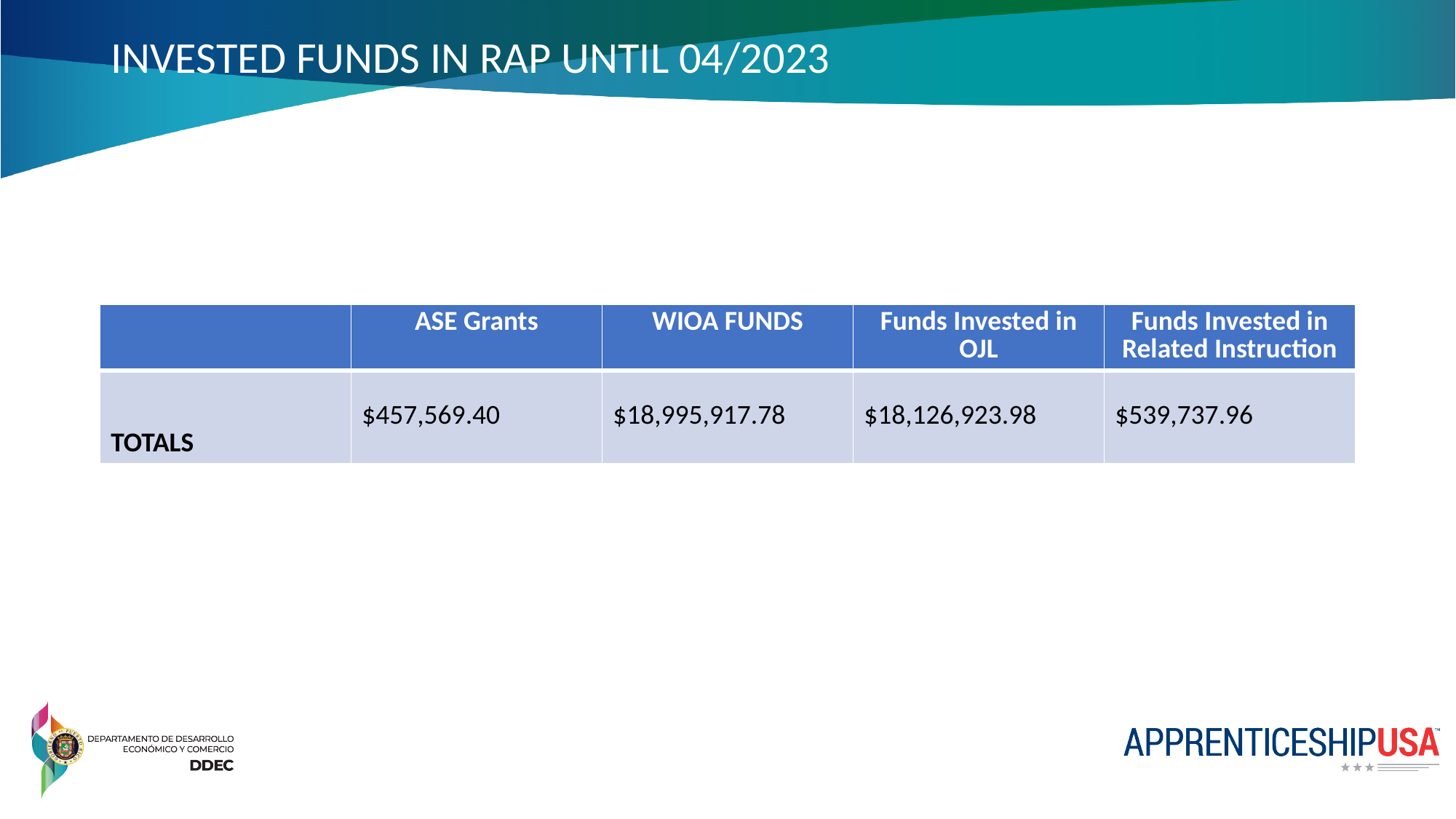

# INVESTED FUNDS IN RAP UNTIL 04/2023
|  | ASE Grants | WIOA FUNDS | Funds Invested in OJL | Funds Invested in Related Instruction |
| --- | --- | --- | --- | --- |
| TOTALS | $457,569.40 | $18,995,917.78 | $18,126,923.98 | $539,737.96 |